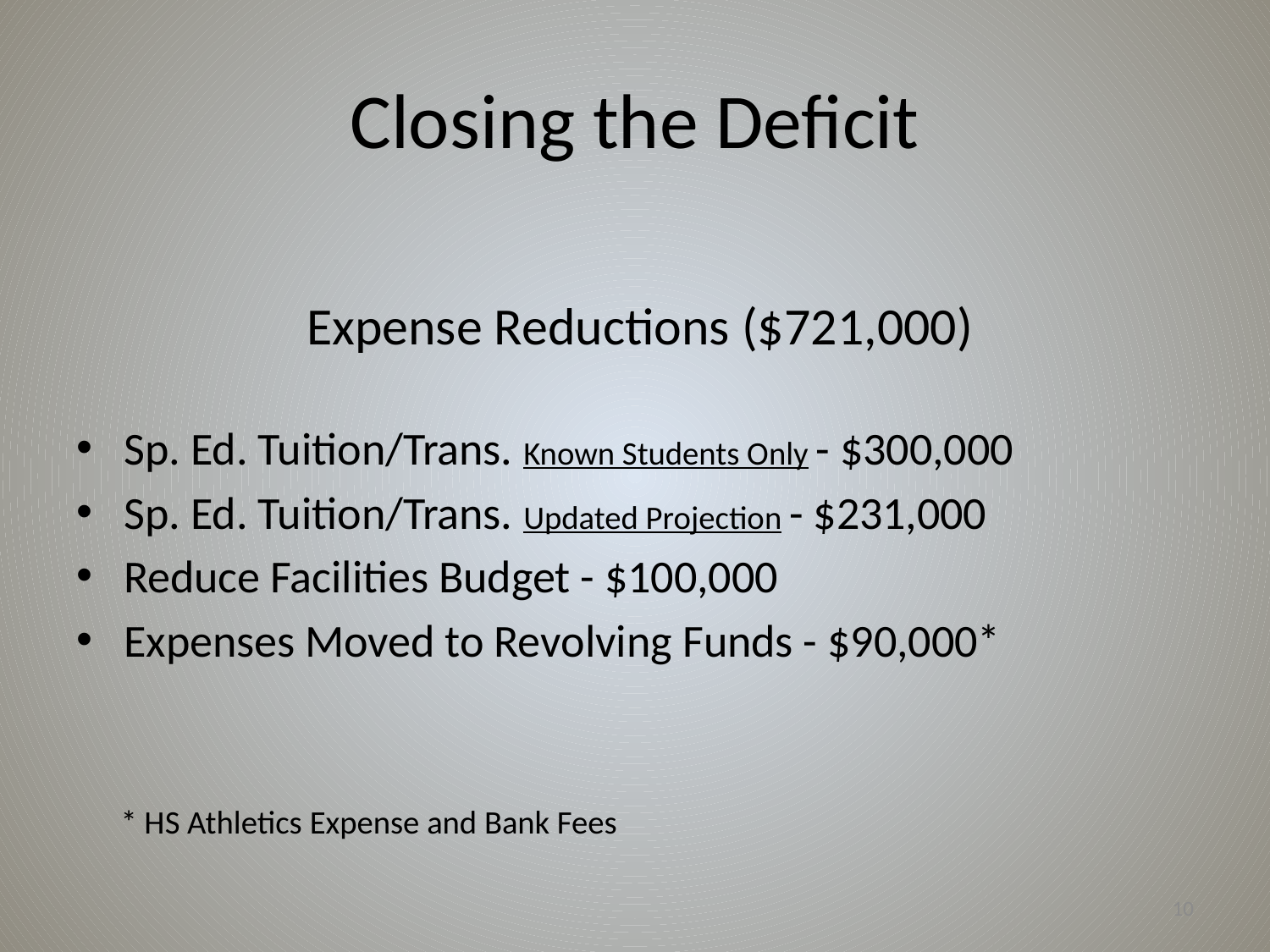

# Closing the Deficit
Expense Reductions ($721,000)

Sp. Ed. Tuition/Trans. Known Students Only - $300,000
Sp. Ed. Tuition/Trans. Updated Projection - $231,000
Reduce Facilities Budget - $100,000
Expenses Moved to Revolving Funds - $90,000*

      * HS Athletics Expense and Bank Fees

10